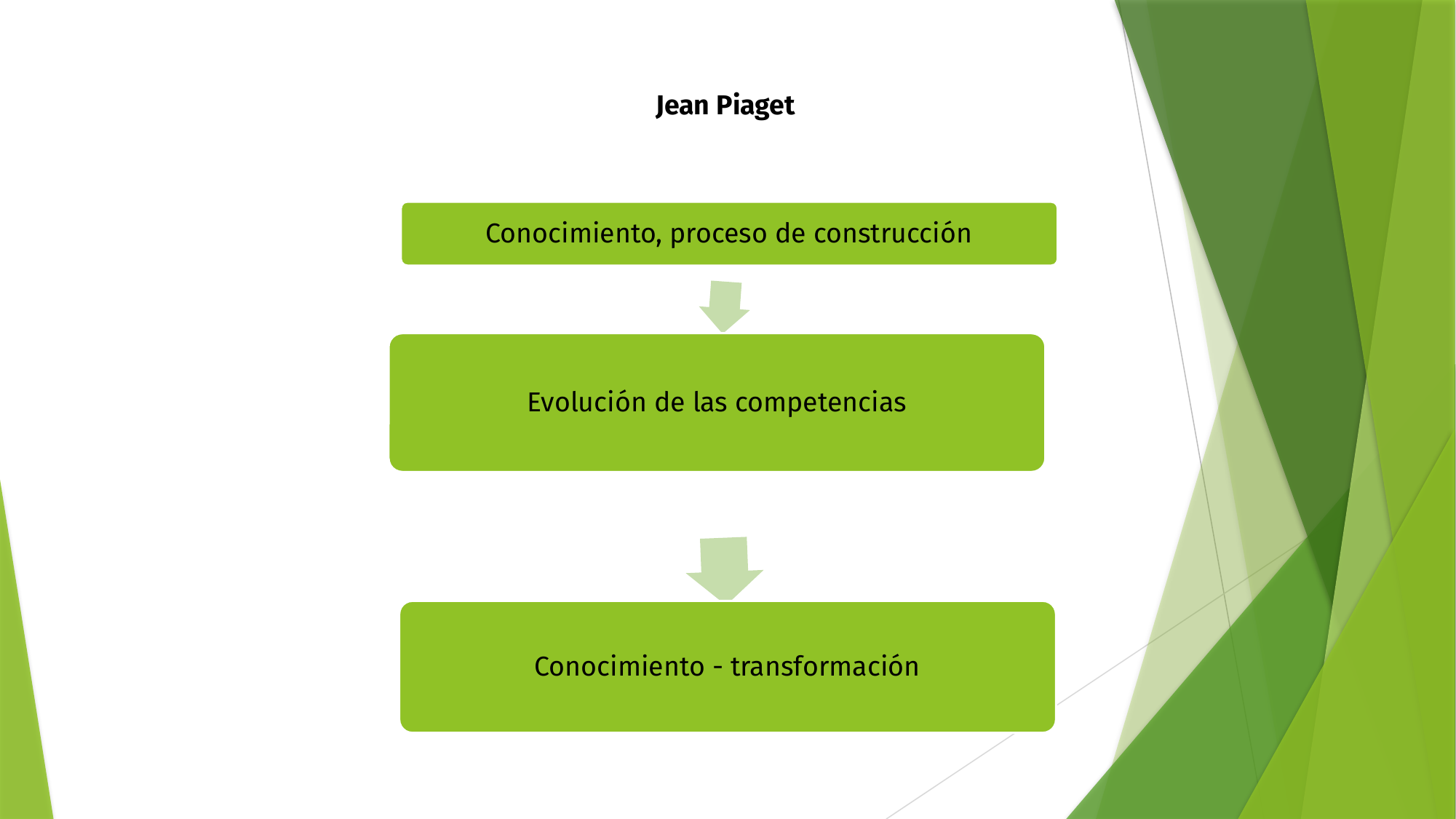

Conocimiento, proceso de construcción

Evolución de las competencias

Conocimiento - transformación
Jean Piaget
#